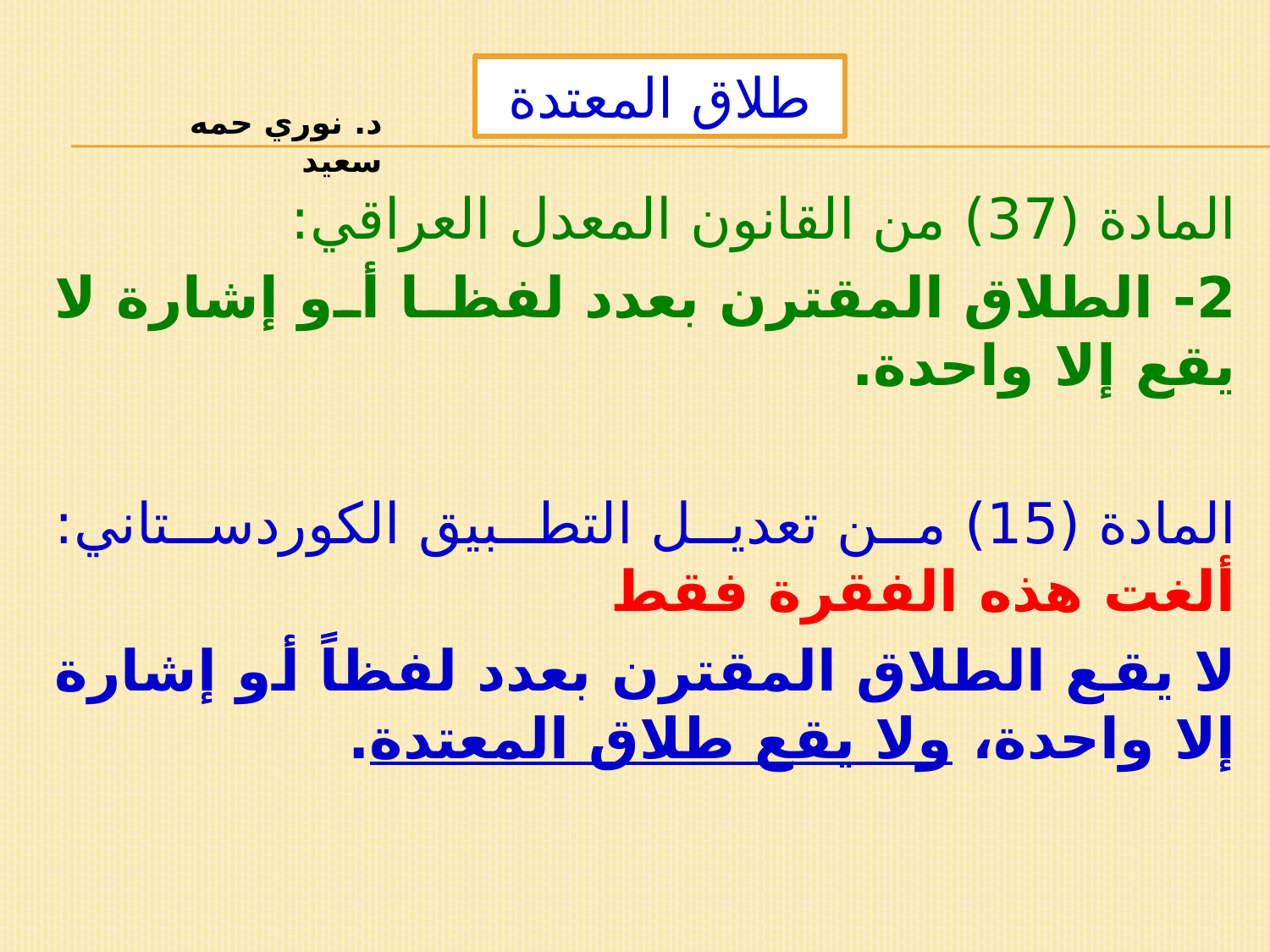

# طلاق المعتدة
د. نوري حمه سعيد
المادة (37) من القانون المعدل العراقي:
2- الطلاق المقترن بعدد لفظا أو إشارة لا يقع إلا واحدة.

المادة (15) من تعديل التطبيق الكوردستاني: ألغت هذه الفقرة فقط
لا يقع الطلاق المقترن بعدد لفظاً أو إشارة إلا واحدة، ولا يقع طلاق المعتدة.